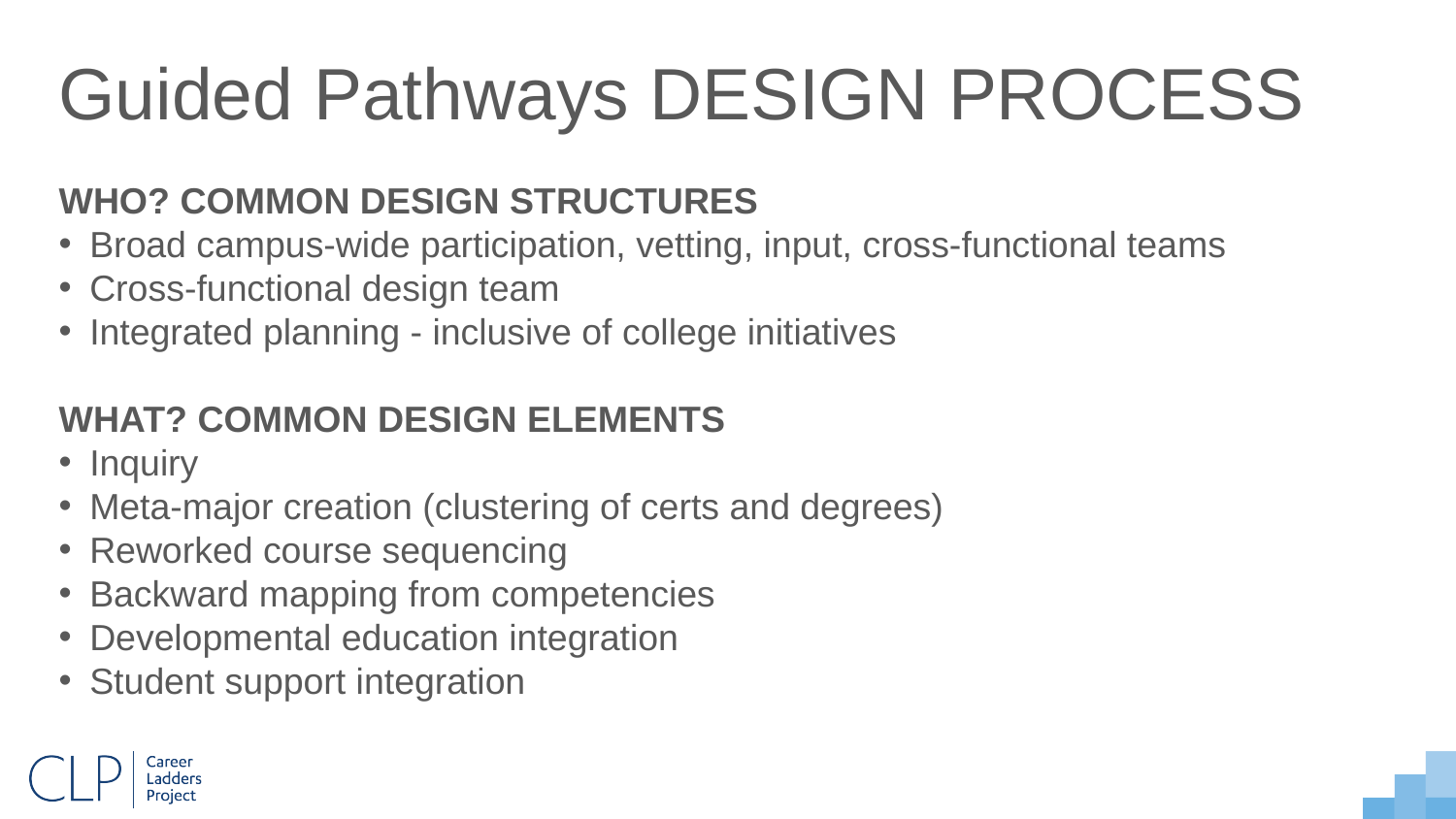

Guided Pathways DESIGN PROCESS

WHO? COMMON DESIGN STRUCTURES
Broad campus-wide participation, vetting, input, cross-functional teams
Cross-functional design team
Integrated planning - inclusive of college initiatives

WHAT? COMMON DESIGN ELEMENTS
Inquiry
Meta-major creation (clustering of certs and degrees)
Reworked course sequencing
Backward mapping from competencies
Developmental education integration
Student support integration